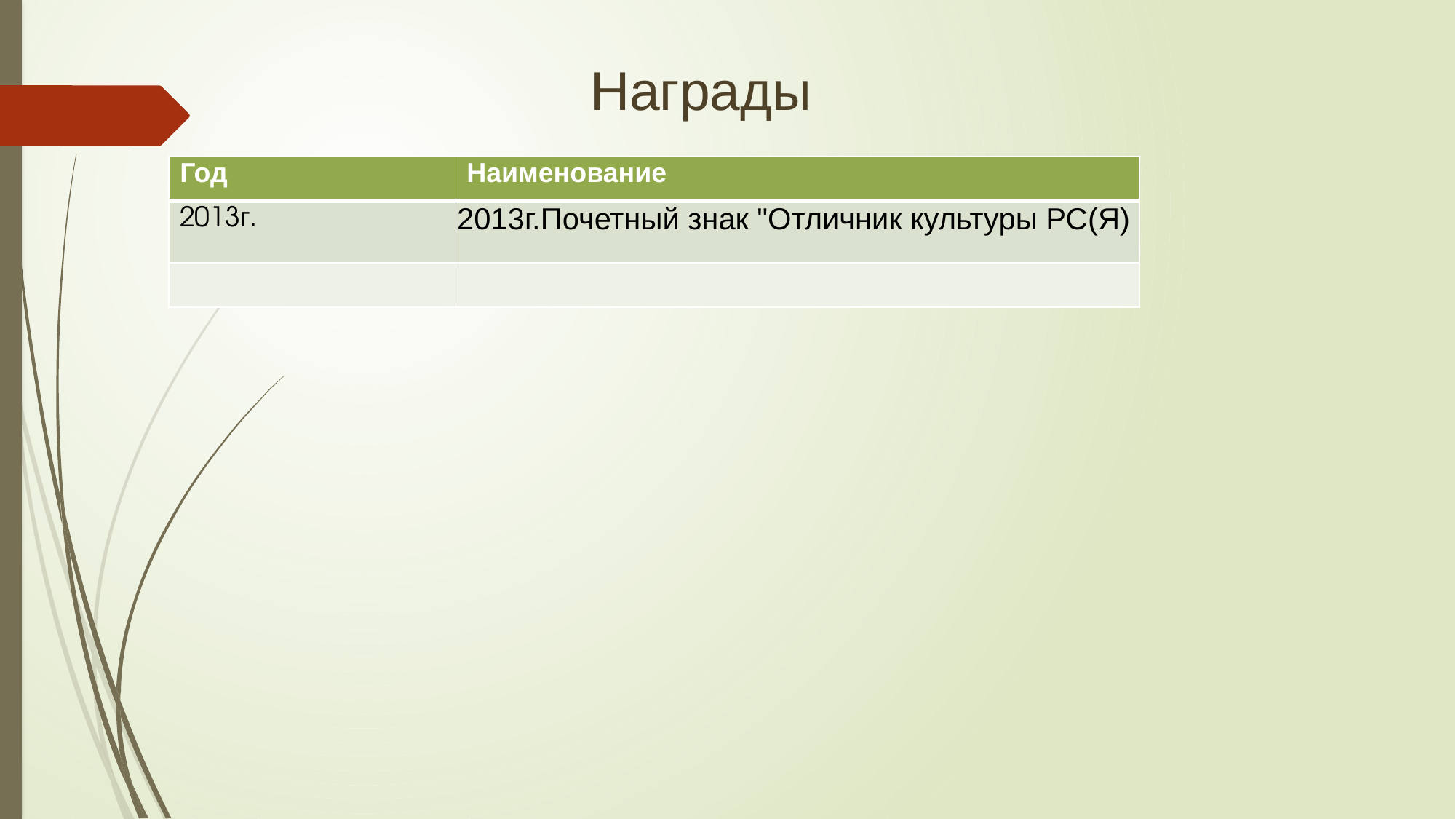

Награды
| Год | Наименование |
| --- | --- |
| 2013г. | 2013г.Почетный знак "Отличник культуры РС(Я) |
|  |  |